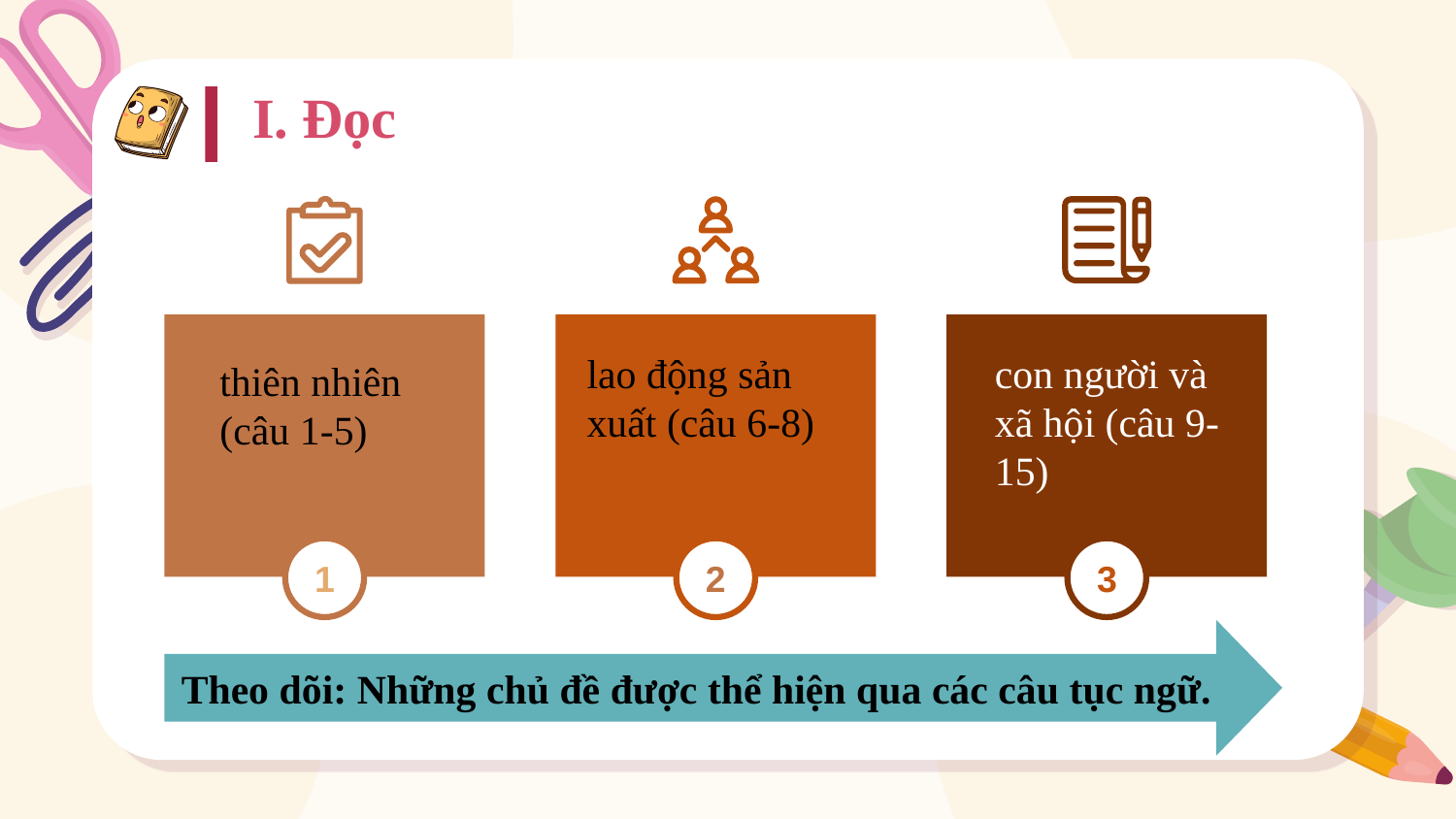

I. Đọc

lao động sản xuất (câu 6-8)
thiên nhiên (câu 1-5)
con người và xã hội (câu 9-15)
1
2
3
Theo dõi: Những chủ đề được thể hiện qua các câu tục ngữ.